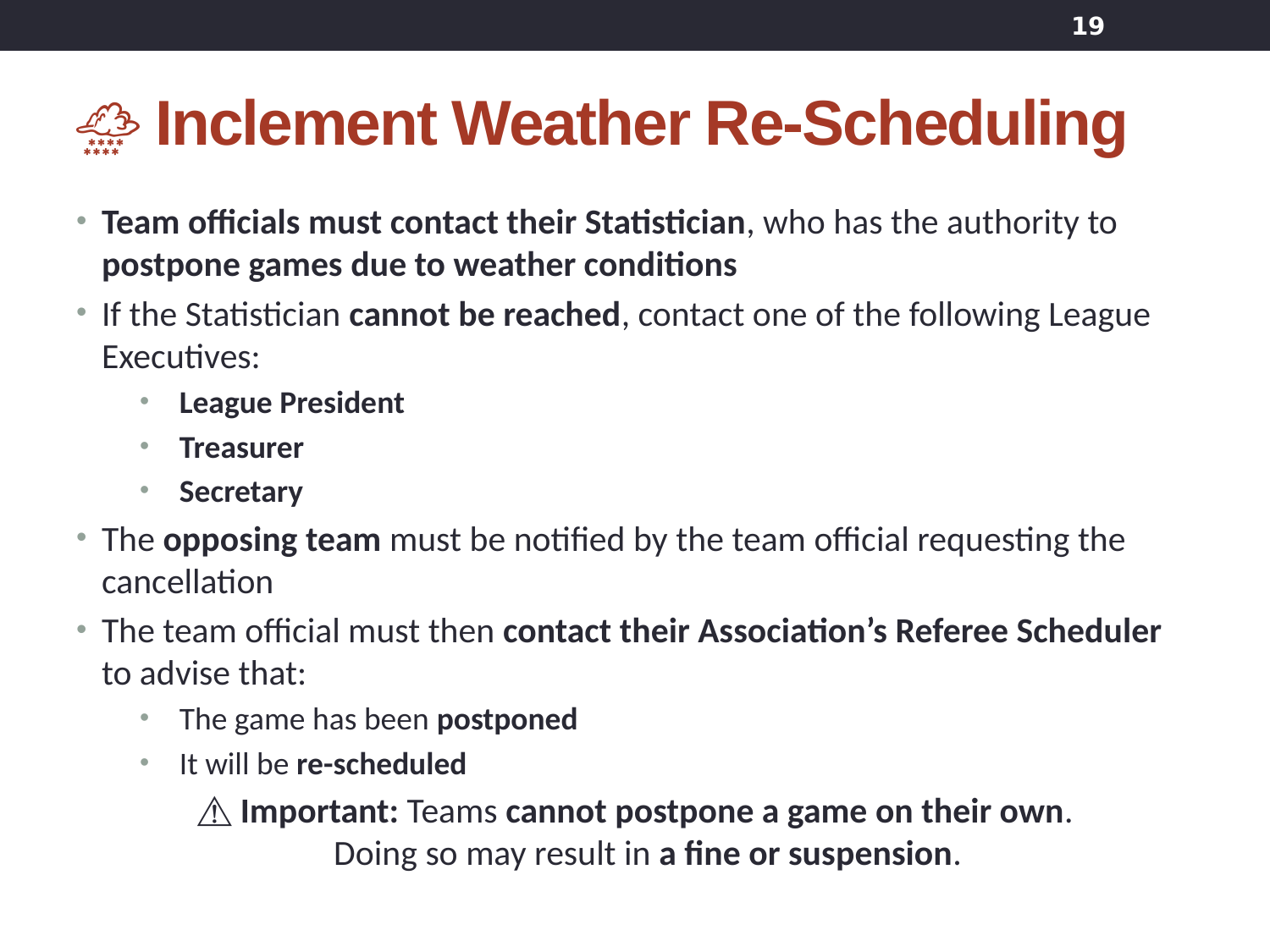

19
# 🌨️ Inclement Weather Re-Scheduling
Team officials must contact their Statistician, who has the authority to postpone games due to weather conditions
If the Statistician cannot be reached, contact one of the following League Executives:
League President
Treasurer
Secretary
The opposing team must be notified by the team official requesting the cancellation
The team official must then contact their Association’s Referee Scheduler to advise that:
The game has been postponed
It will be re-scheduled
⚠️ Important: Teams cannot postpone a game on their own.
Doing so may result in a fine or suspension.